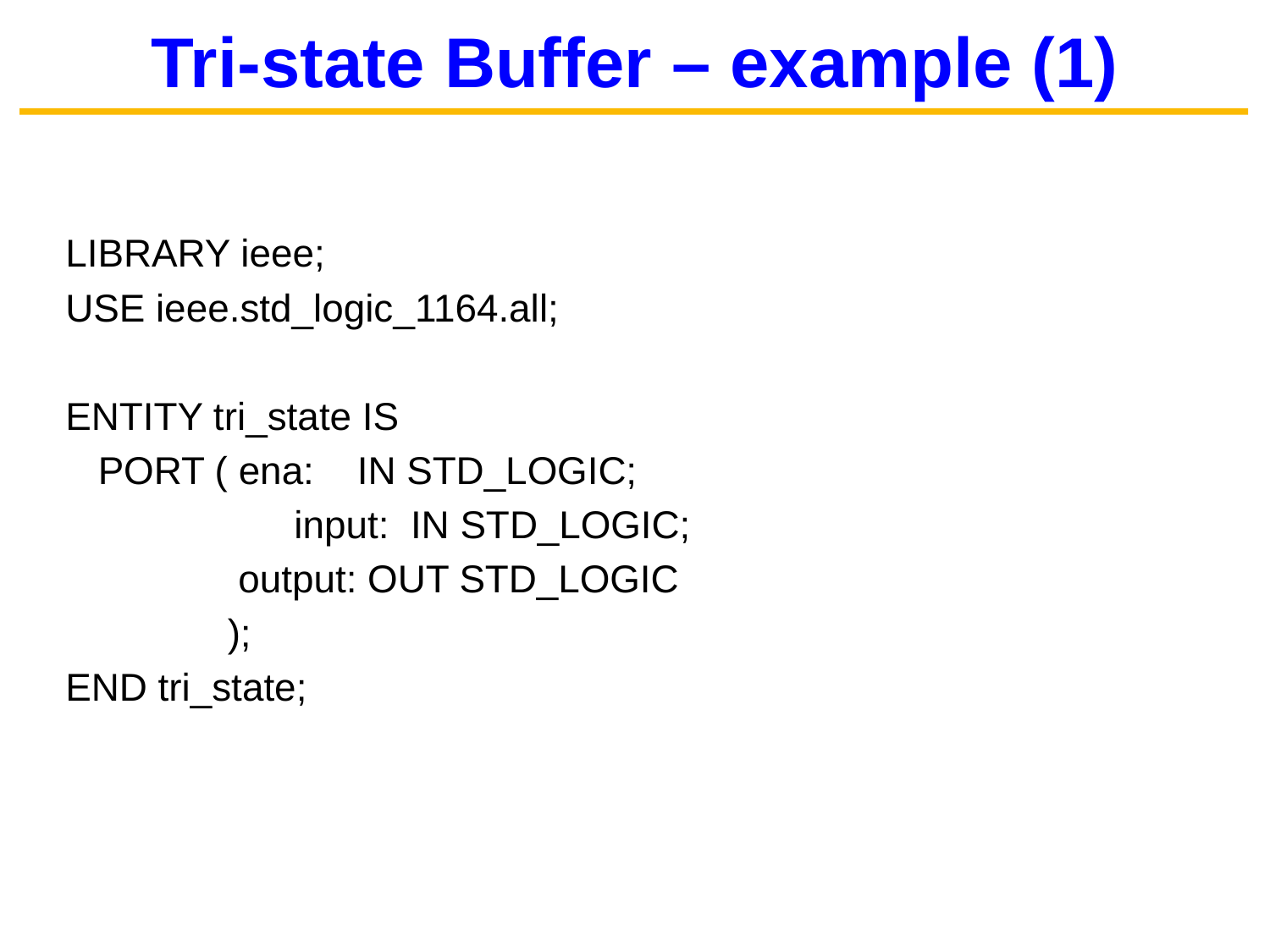

# Tri-state Buffer – example (1)
LIBRARY ieee;
USE ieee.std_logic_1164.all;

ENTITY tri_state IS
   PORT ( ena:    IN STD_LOGIC;
		     input:  IN STD_LOGIC;
                output: OUT STD_LOGIC
               );
END tri_state;